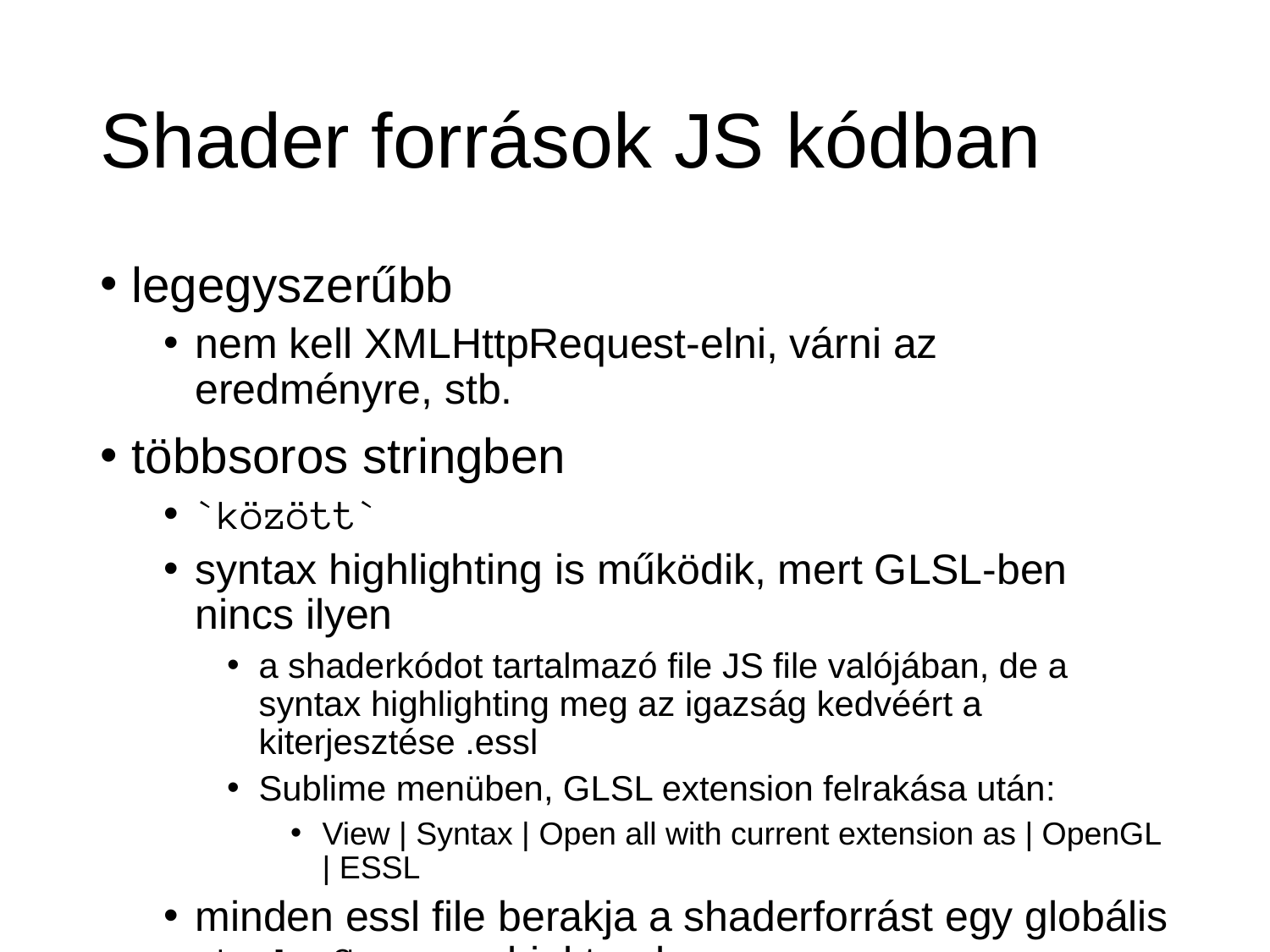

# Shader források JS kódban
legegyszerűbb
nem kell XMLHttpRequest-elni, várni az eredményre, stb.
többsoros stringben
`között`
syntax highlighting is működik, mert GLSL-ben nincs ilyen
a shaderkódot tartalmazó file JS file valójában, de a syntax highlighting meg az igazság kedvéért a kiterjesztése .essl
Sublime menüben, GLSL extension felrakása után:
View | Syntax | Open all with current extension as | OpenGL | ESSL
minden essl file berakja a shaderforrást egy globális shaderSource objektumba
tulajdonságnév: a forrásfile elérési útja (az elejét levágva)
érték: a forráskód string